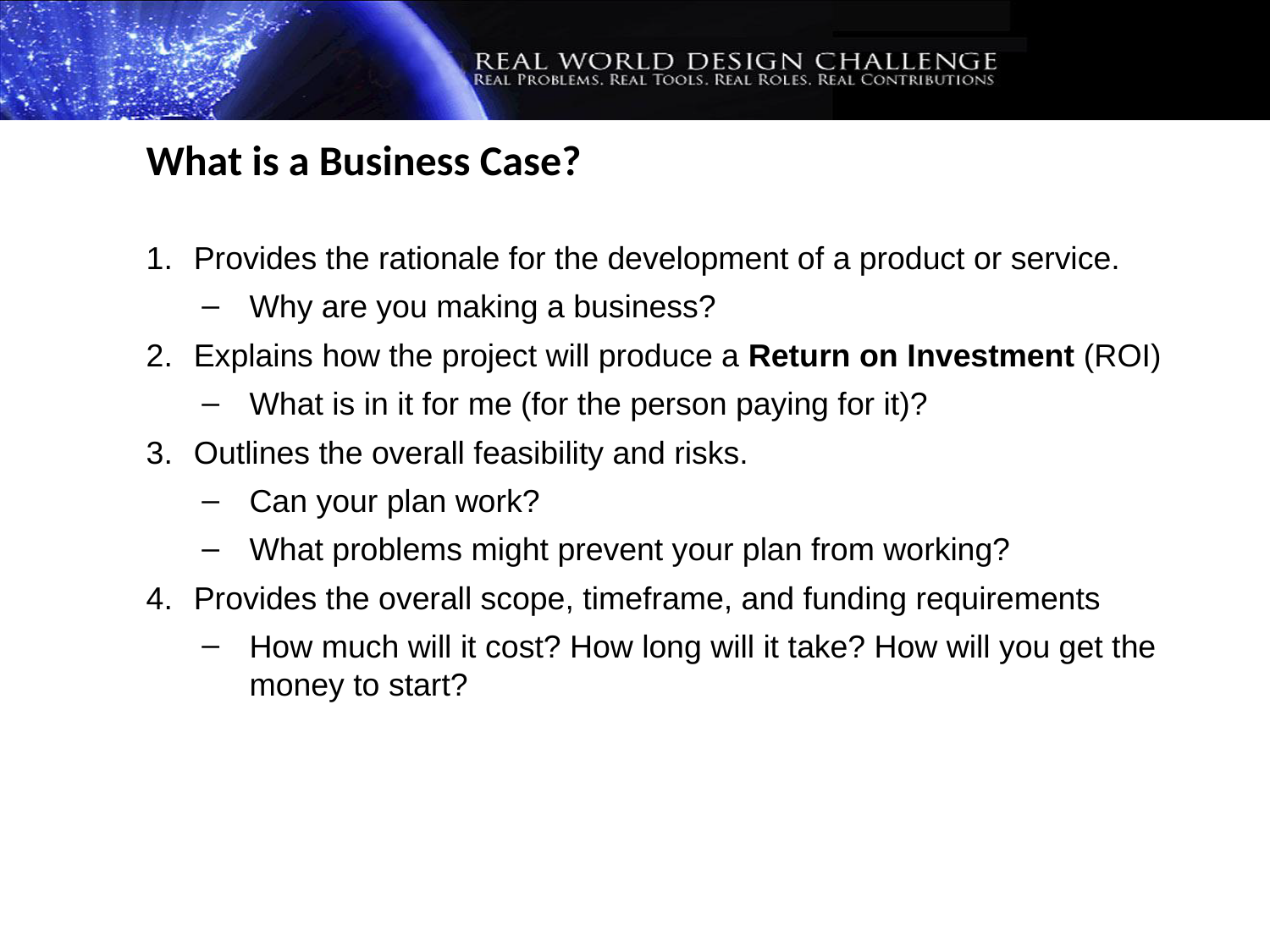

What is a Business Case?

Provides the rationale for the development of a product or service.
Why are you making a business?
Explains how the project will produce a Return on Investment (ROI)
What is in it for me (for the person paying for it)?
Outlines the overall feasibility and risks.
Can your plan work?
What problems might prevent your plan from working?
Provides the overall scope, timeframe, and funding requirements
How much will it cost? How long will it take? How will you get the money to start?